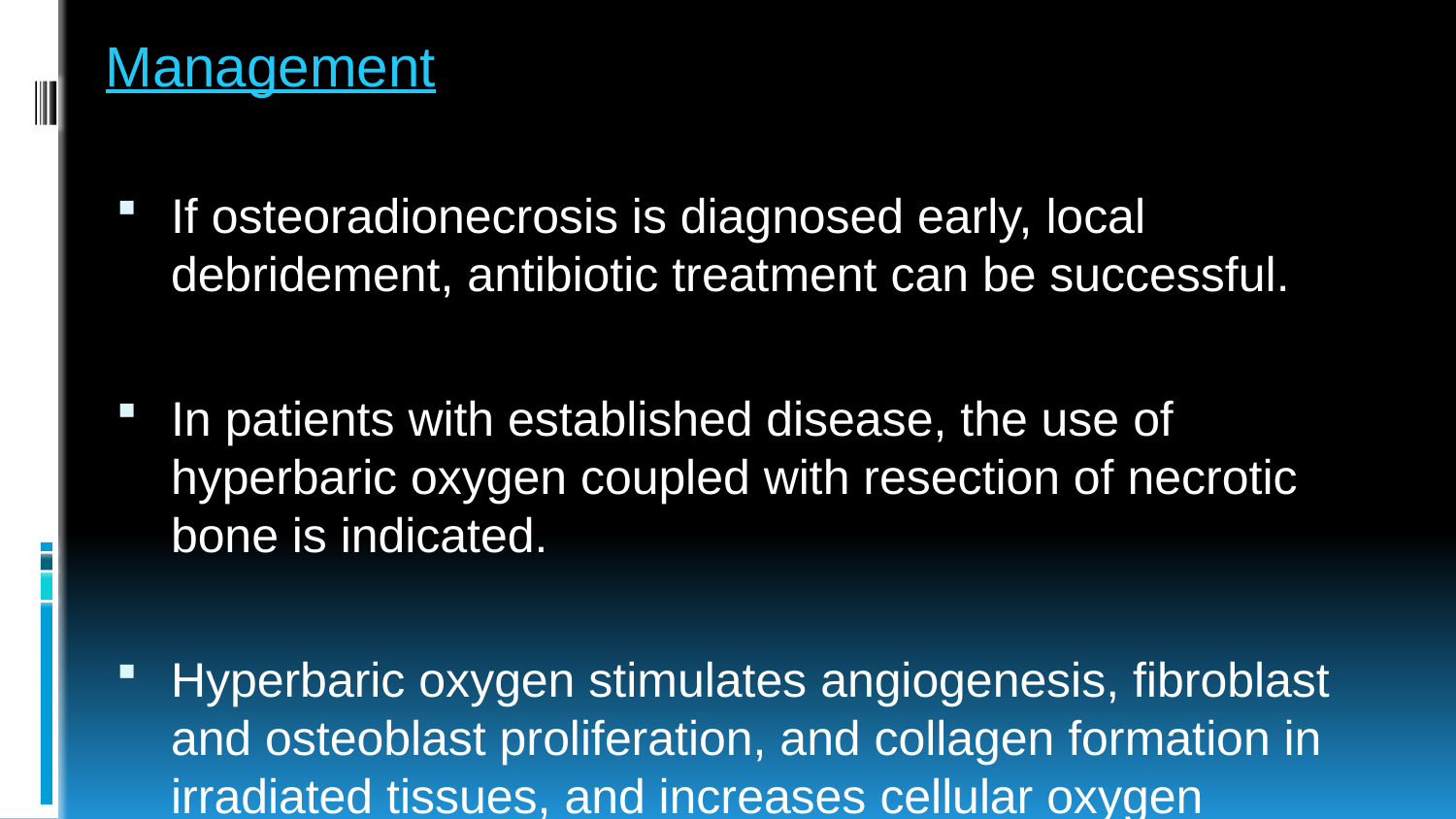

Management

If osteoradionecrosis is diagnosed early, local debridement, antibiotic treatment can be successful.

In patients with established disease, the use of hyperbaric oxygen coupled with resection of necrotic bone is indicated.

Hyperbaric oxygen stimulates angiogenesis, ﬁbroblast and osteoblast proliferation, and collagen formation in irradiated tissues, and increases cellular oxygen concentrations.